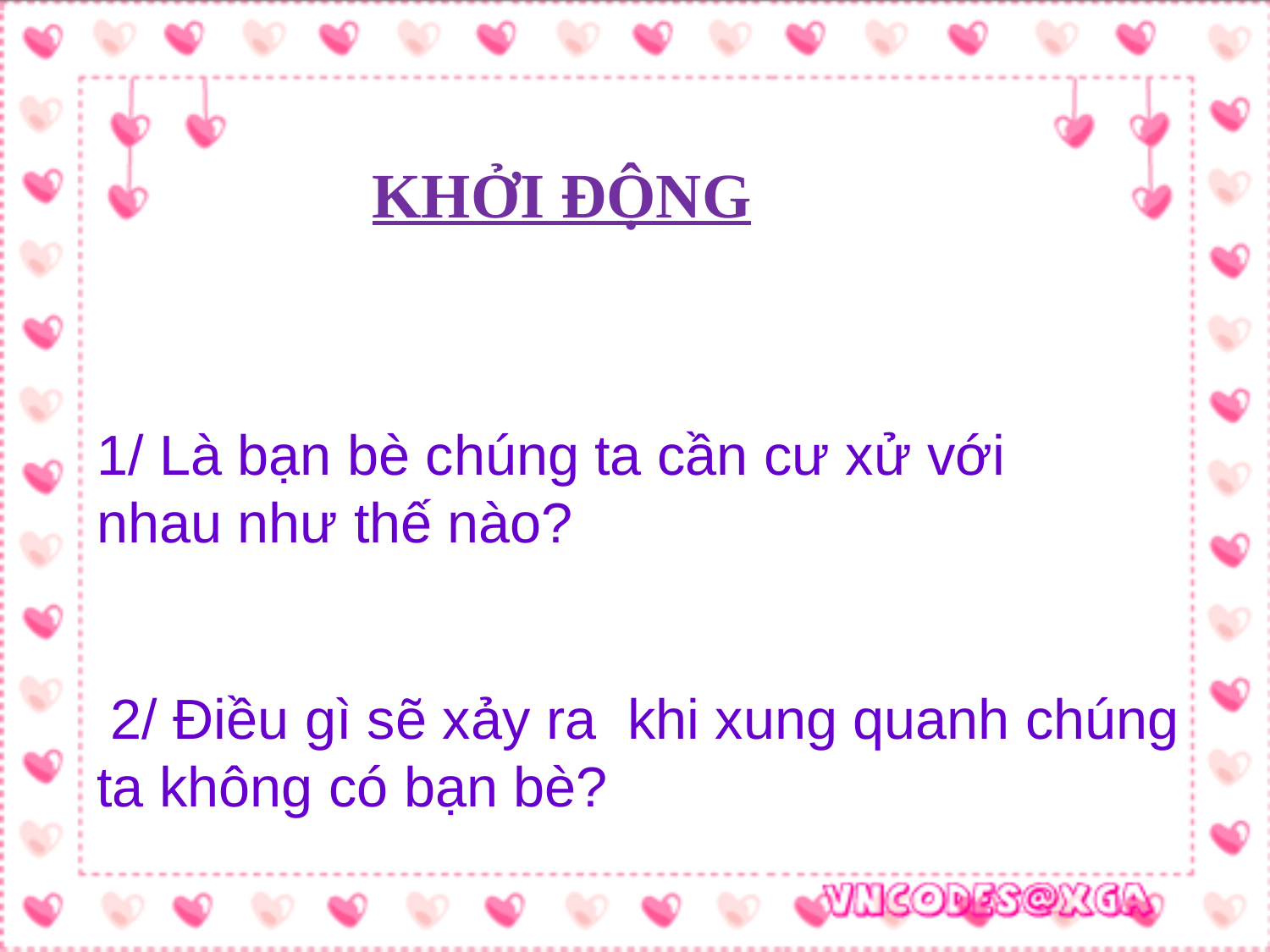

KHỞI ĐỘNG
1/ Là bạn bè chúng ta cần cư xử với nhau như thế nào?
 2/ Điều gì sẽ xảy ra  khi xung quanh chúng ta không có bạn bè?